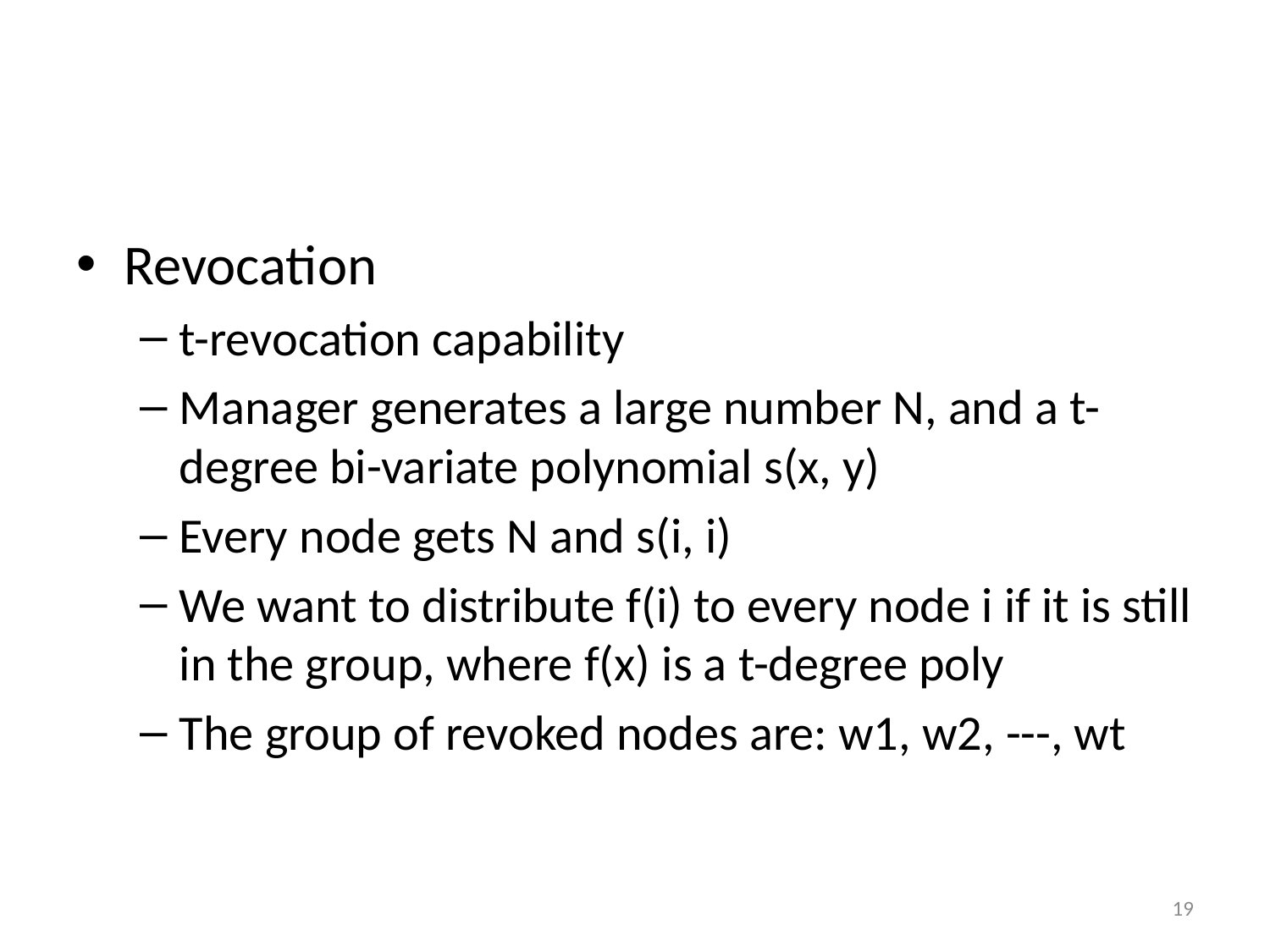

#
Revocation
t-revocation capability
Manager generates a large number N, and a t-degree bi-variate polynomial s(x, y)
Every node gets N and s(i, i)
We want to distribute f(i) to every node i if it is still in the group, where f(x) is a t-degree poly
The group of revoked nodes are: w1, w2, ---, wt
19